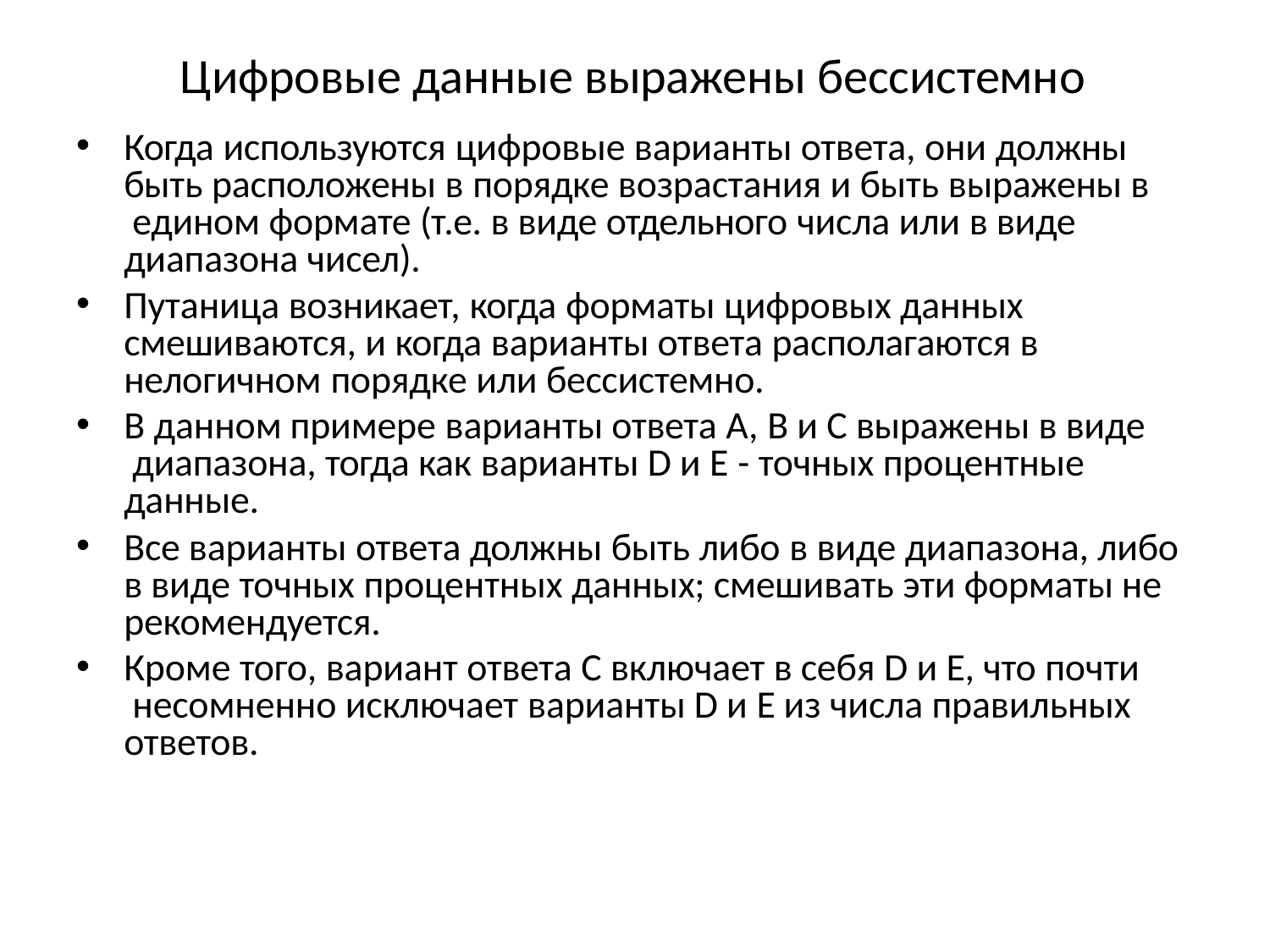

# Цифровые данные выражены бессистемно
Когда используются цифровые варианты ответа, они должны  быть расположены в порядке возрастания и быть выражены в  едином формате (т.е. в виде отдельного числа или в виде  диапазона чисел).
Путаница возникает, когда форматы цифровых данных  смешиваются, и когда варианты ответа располагаются в  нелогичном порядке или бессистемно.
В данном примере варианты ответа А, В и С выражены в виде  диапазона, тогда как варианты D и Е - точных процентные  данные.
Все варианты ответа должны быть либо в виде диапазона, либо  в виде точных процентных данных; смешивать эти форматы не  рекомендуется.
Кроме того, вариант ответа С включает в себя D и Е, что почти  несомненно исключает варианты D и Е из числа правильных  ответов.